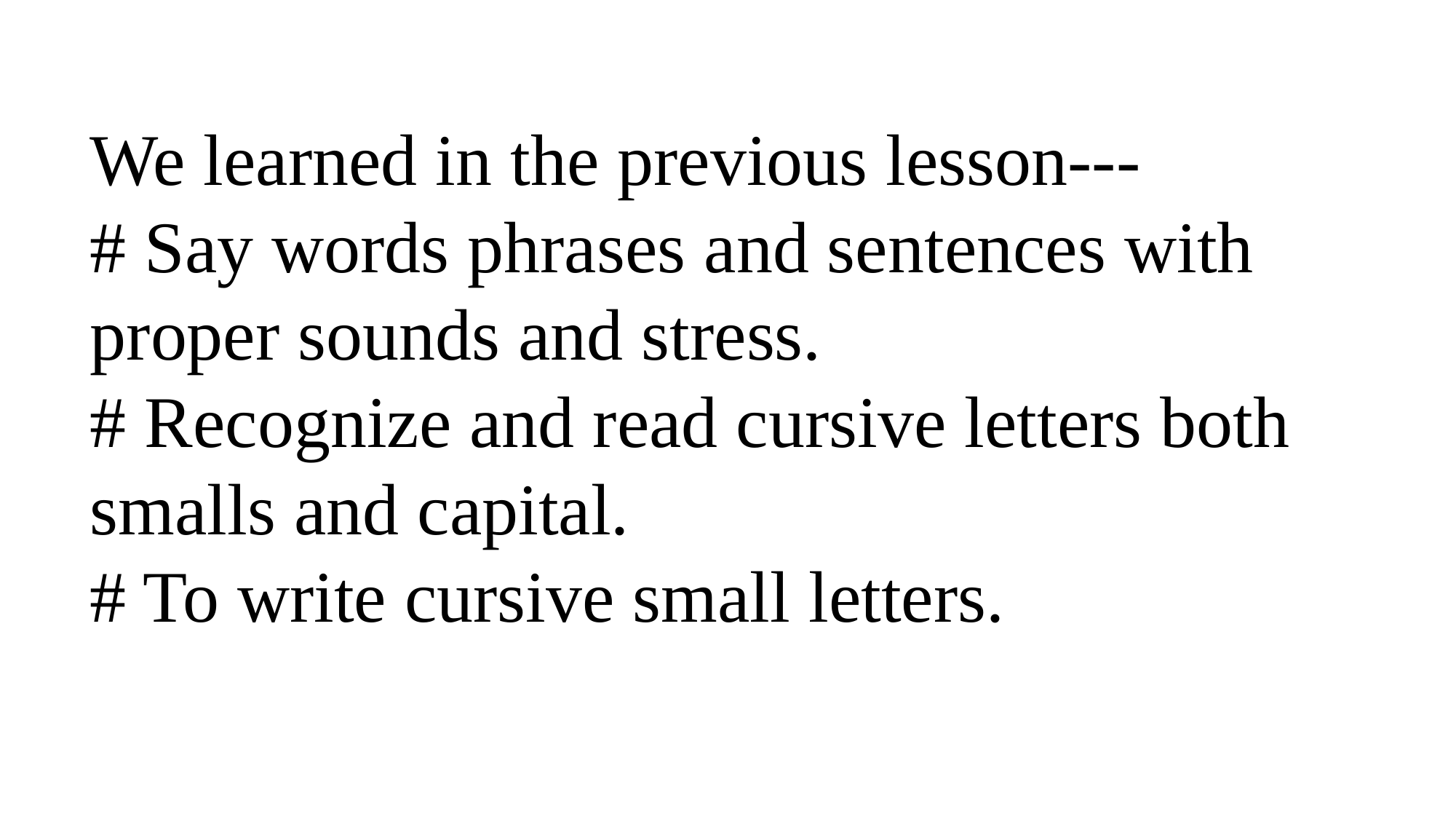

We learned in the previous lesson---
# Say words phrases and sentences with proper sounds and stress.
# Recognize and read cursive letters both smalls and capital.
# To write cursive small letters.